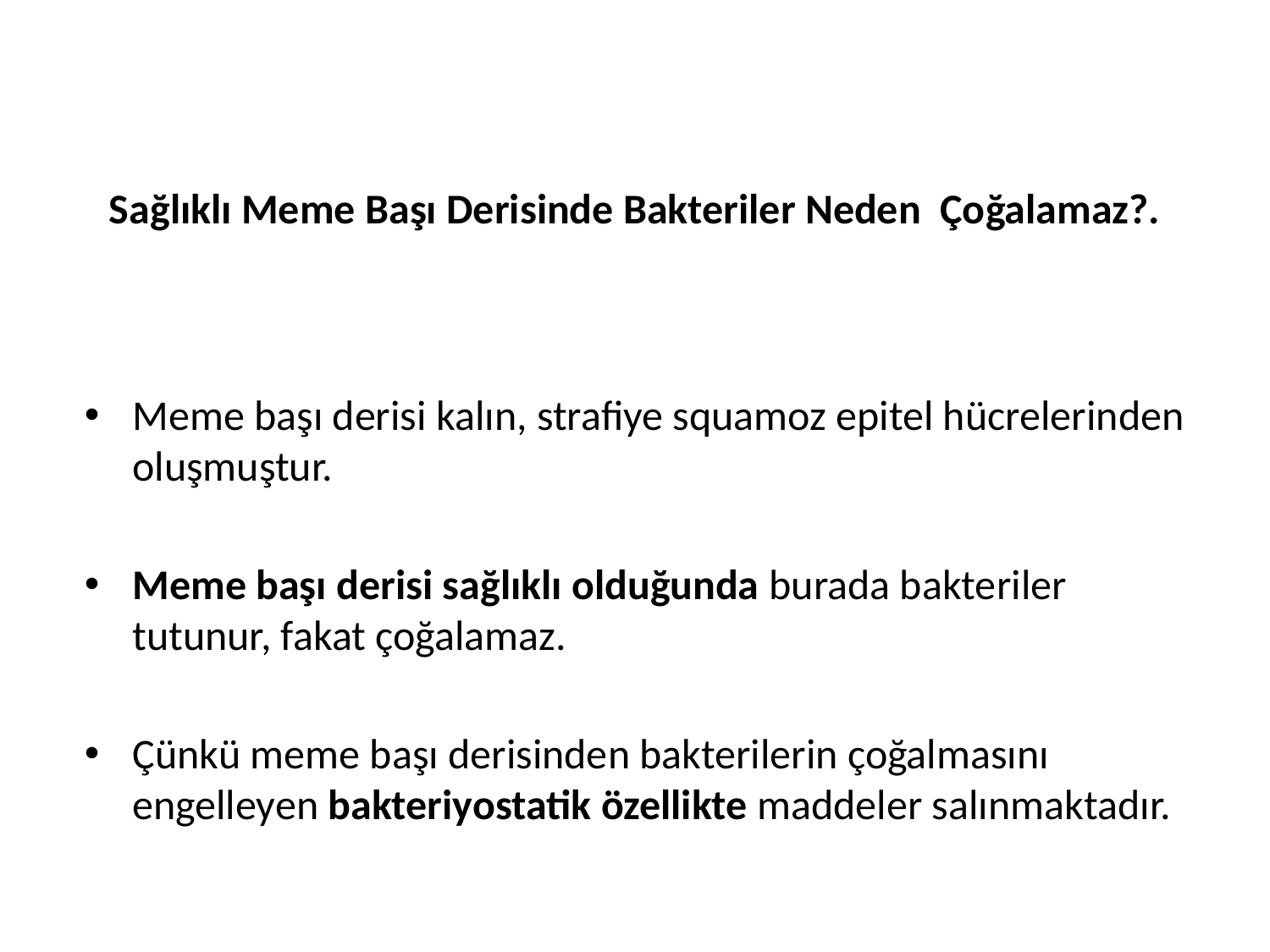

# Sağlıklı Meme Başı Derisinde Bakteriler Neden  Çoğalamaz?.
Meme başı derisi kalın, strafiye squamoz epitel hücrelerinden oluşmuştur.

Meme başı derisi sağlıklı olduğunda burada bakteriler tutunur, fakat çoğalamaz.

Çünkü meme başı derisinden bakterilerin çoğalmasını engelleyen bakteriyostatik özellikte maddeler salınmaktadır.